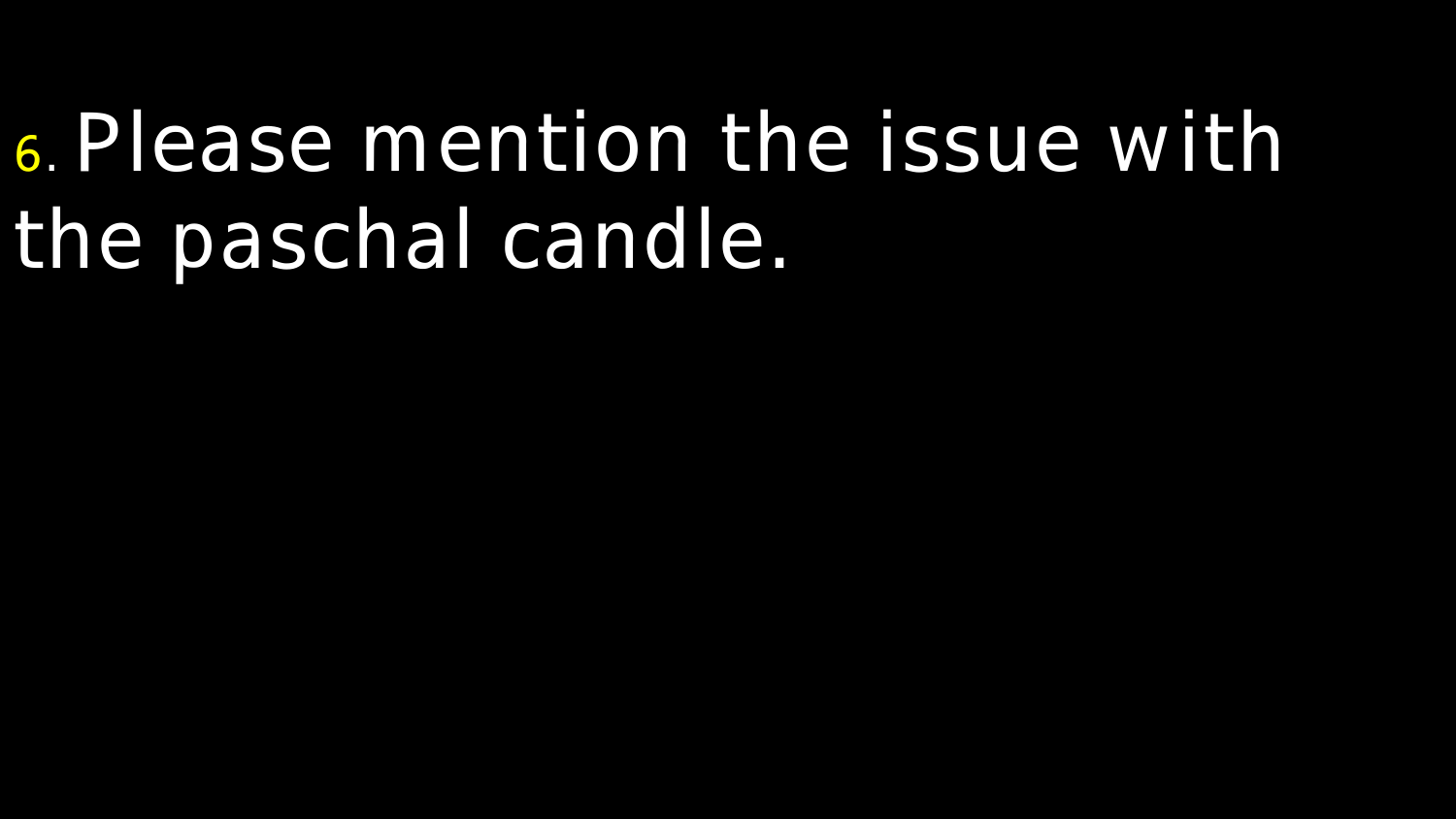

# 6. Please mention the issue with the paschal candle.